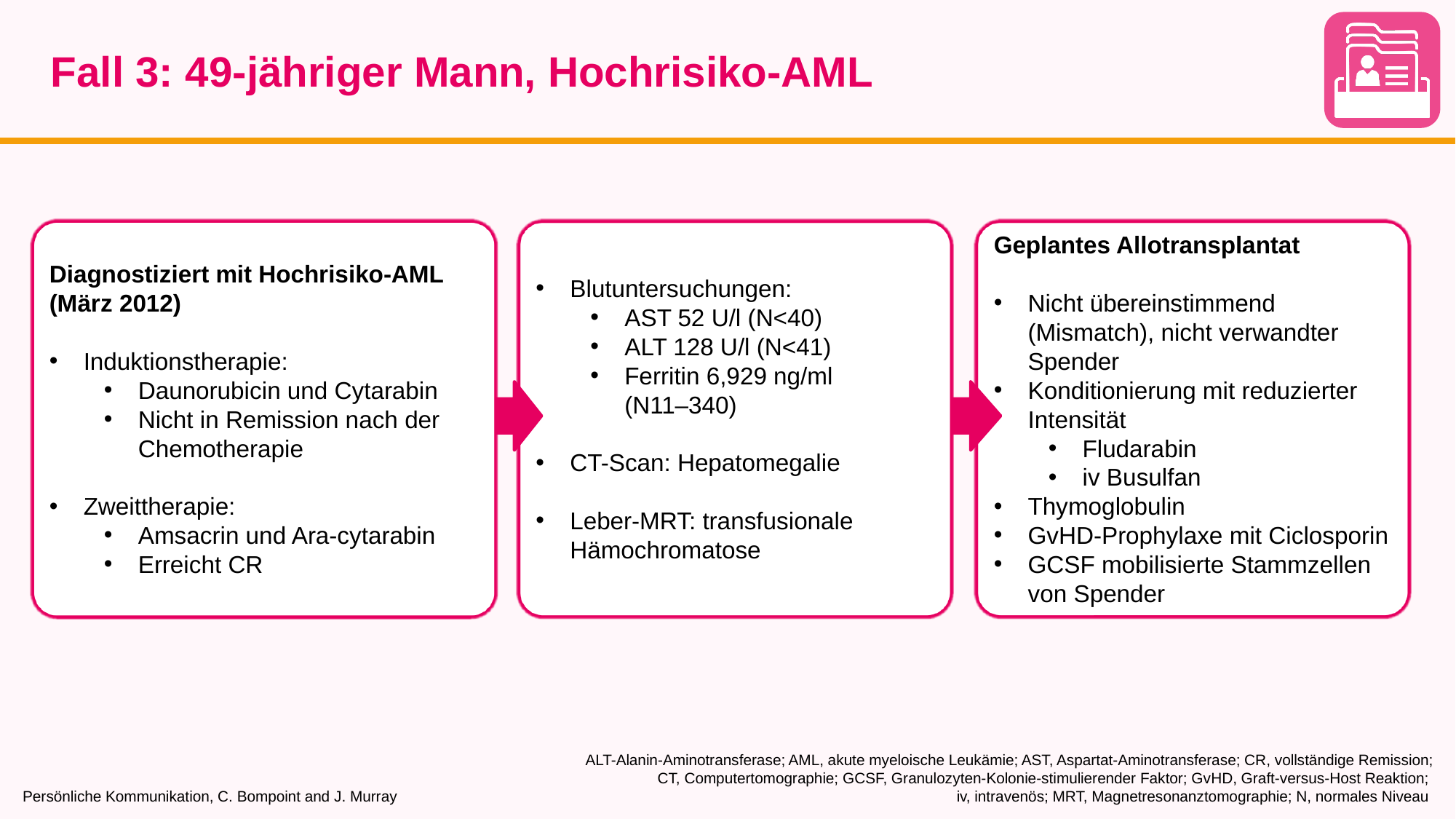

# Fall 3: 49-jähriger Mann, Hochrisiko-AML
Diagnostiziert mit Hochrisiko-AML (März 2012)

Induktionstherapie:
Daunorubicin und Cytarabin
Nicht in Remission nach der Chemotherapie

Zweittherapie:
Amsacrin und Ara-cytarabin
Erreicht CR
Blutuntersuchungen:
AST 52 U/l (N<40)
ALT 128 U/l (N<41)
Ferritin 6,929 ng/ml
(N11–340)

CT-Scan: Hepatomegalie

Leber-MRT: transfusionale Hämochromatose
Geplantes Allotransplantat

Nicht übereinstimmend (Mismatch), nicht verwandter Spender
Konditionierung mit reduzierter Intensität
Fludarabin
iv Busulfan
Thymoglobulin
GvHD-Prophylaxe mit Ciclosporin
GCSF mobilisierte Stammzellen
von Spender

Persönliche Kommunikation, C. Bompoint and J. Murray
ALT-Alanin-Aminotransferase; AML, akute myeloische Leukämie; AST, Aspartat-Aminotransferase; CR, vollständige Remission; CT, Computertomographie; GCSF, Granulozyten-Kolonie-stimulierender Faktor; GvHD, Graft-versus-Host Reaktion;
iv, intravenös; MRT, Magnetresonanztomographie; N, normales Niveau